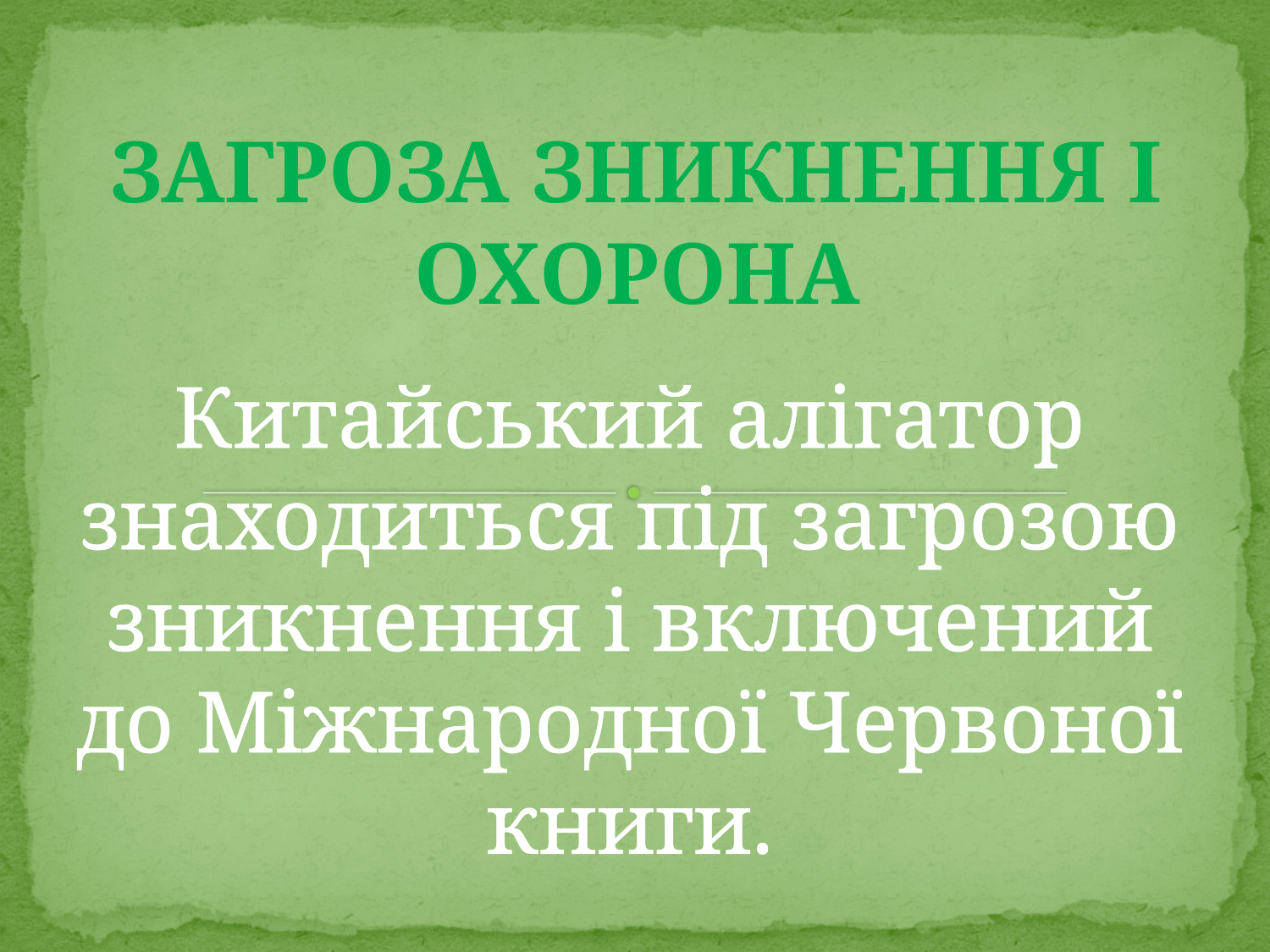

# Загроза зникнення і охорона
Китайський алігатор знаходиться під загрозою зникнення і включений до Міжнародної Червоної книги.